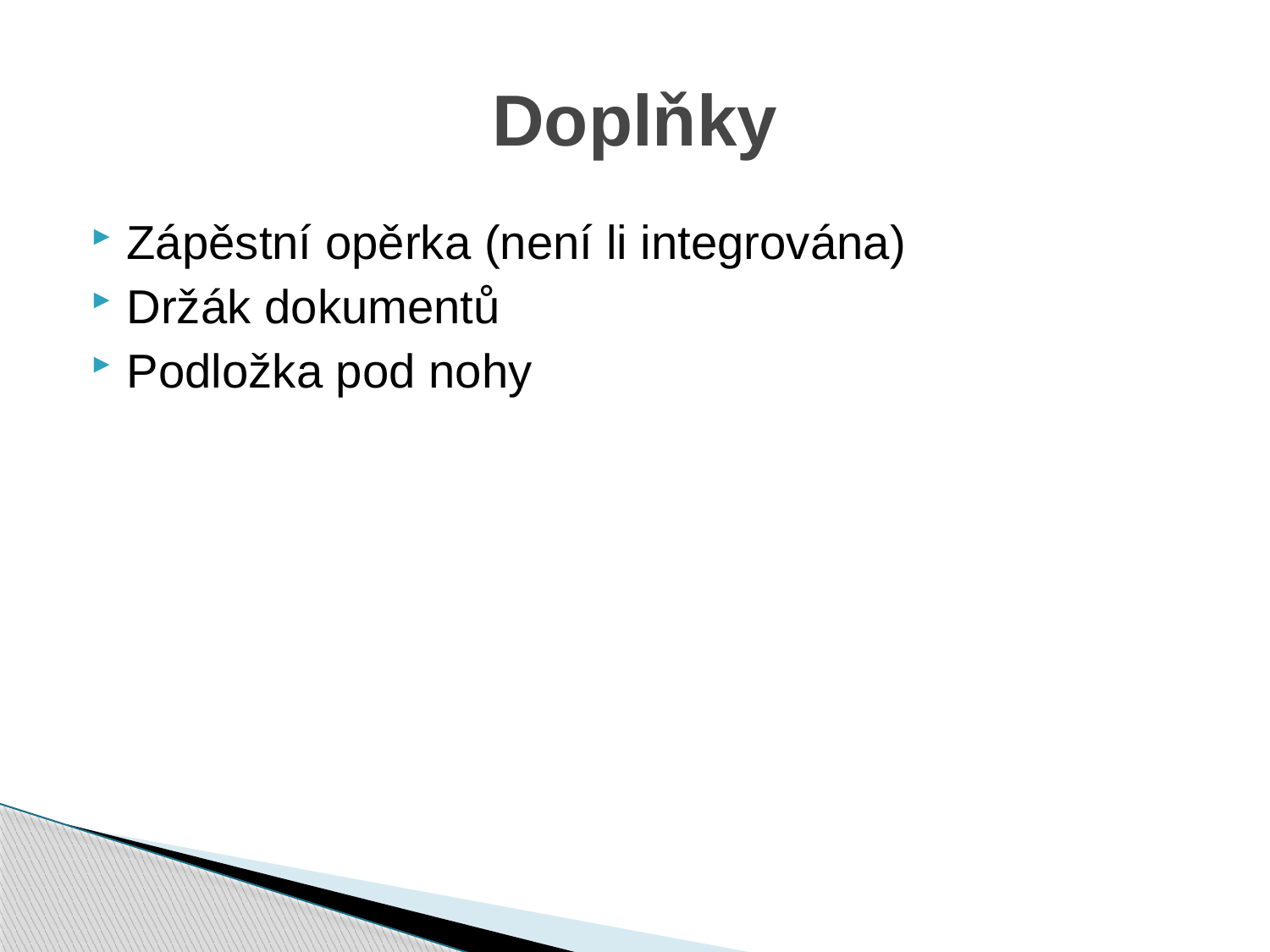

# Doplňky
Zápěstní opěrka (není li integrována)
Držák dokumentů
Podložka pod nohy